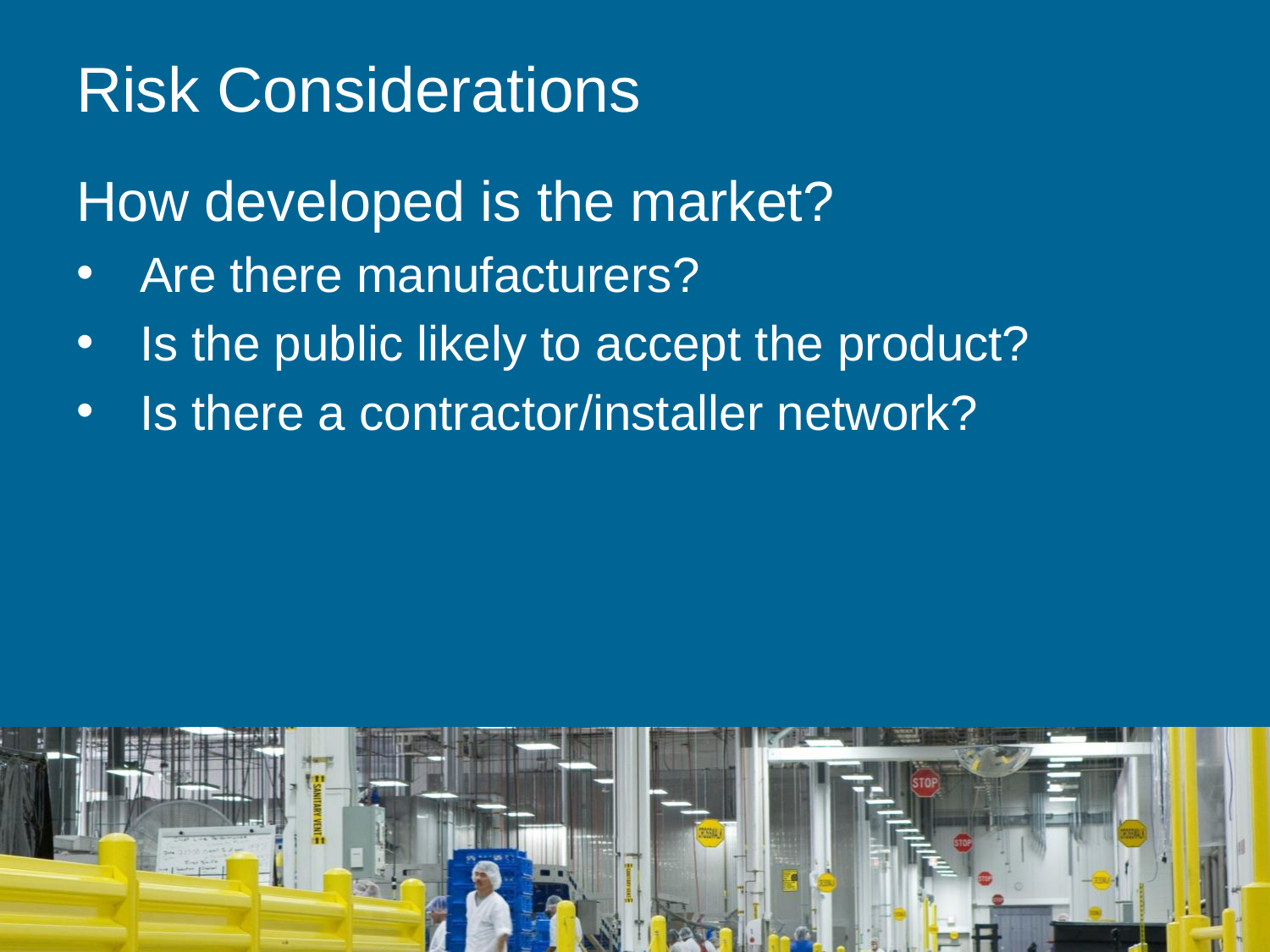

Risk Considerations
How developed is the market?
Are there manufacturers?
Is the public likely to accept the product?
Is there a contractor/installer network?